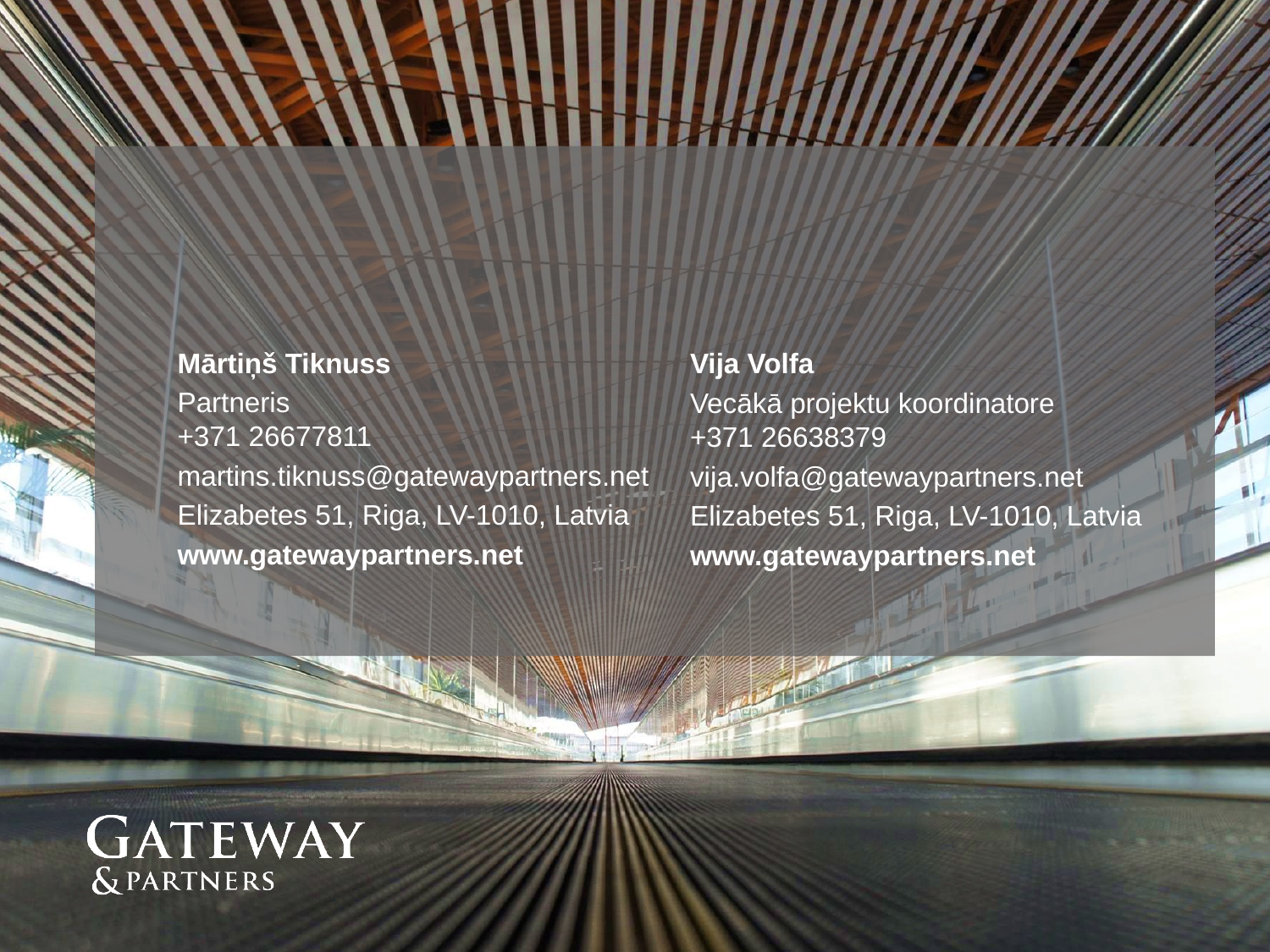

Mārtiņš Tiknuss
Partneris
+371 26677811
martins.tiknuss@gatewaypartners.net
Elizabetes 51, Riga, LV-1010, Latvia
www.gatewaypartners.net

Vija Volfa
Vecākā projektu koordinatore
+371 26638379
vija.volfa@gatewaypartners.net
Elizabetes 51, Riga, LV-1010, Latvia
www.gatewaypartners.net